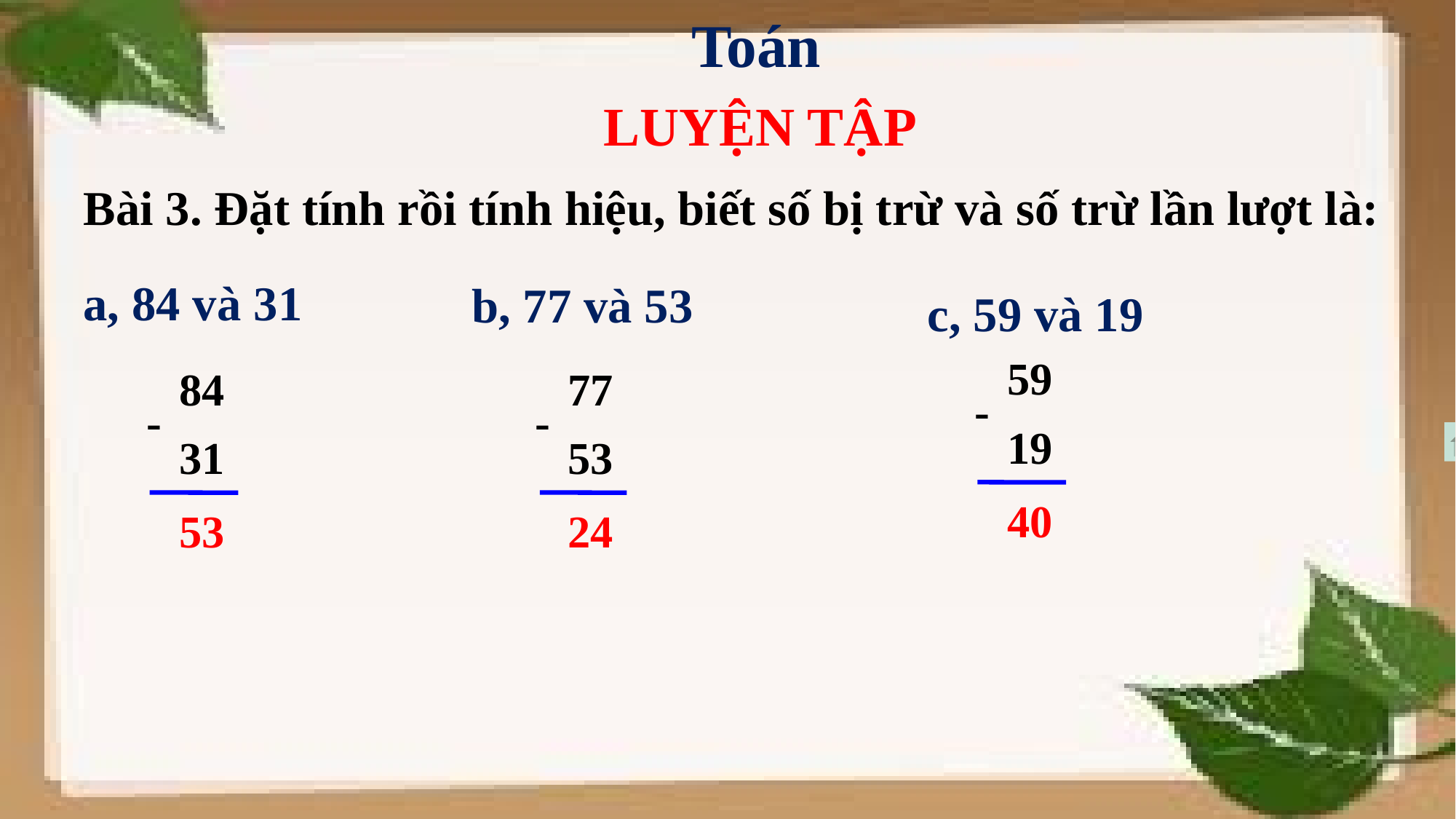

Toán
LUYỆN TẬP
Bài 3. Đặt tính rồi tính hiệu, biết số bị trừ và số trừ lần lượt là:
a, 84 và 31
b, 77 và 53
c, 59 và 19
59
19
84
31
77
53
-
-
-

40

53
24